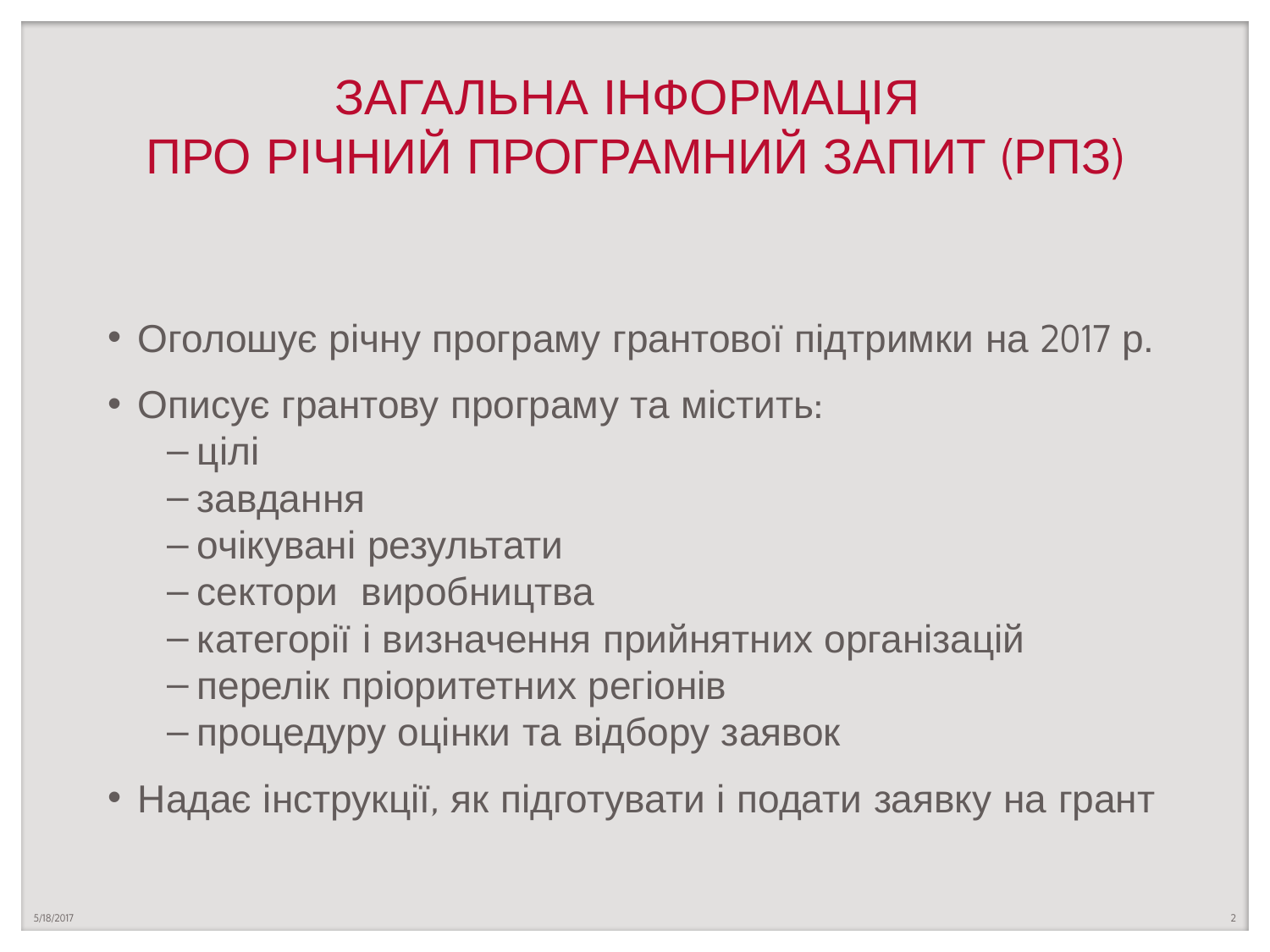

# ЗАГАЛЬНА ІНФОРМАЦІЯ ПРО РІЧНИЙ ПРОГРАМНИЙ ЗАПИТ (РПЗ)
Оголошує річну програму грантової підтримки на 2017 р.
Описує грантову програму та містить:
цілі
завдання
очікувані результати
сектори  виробництва
категорії і визначення прийнятних організацій
перелік пріоритетних регіонів
процедуру оцінки та відбору заявок
Надає інструкції, як підготувати і подати заявку на грант

5/18/2017
2